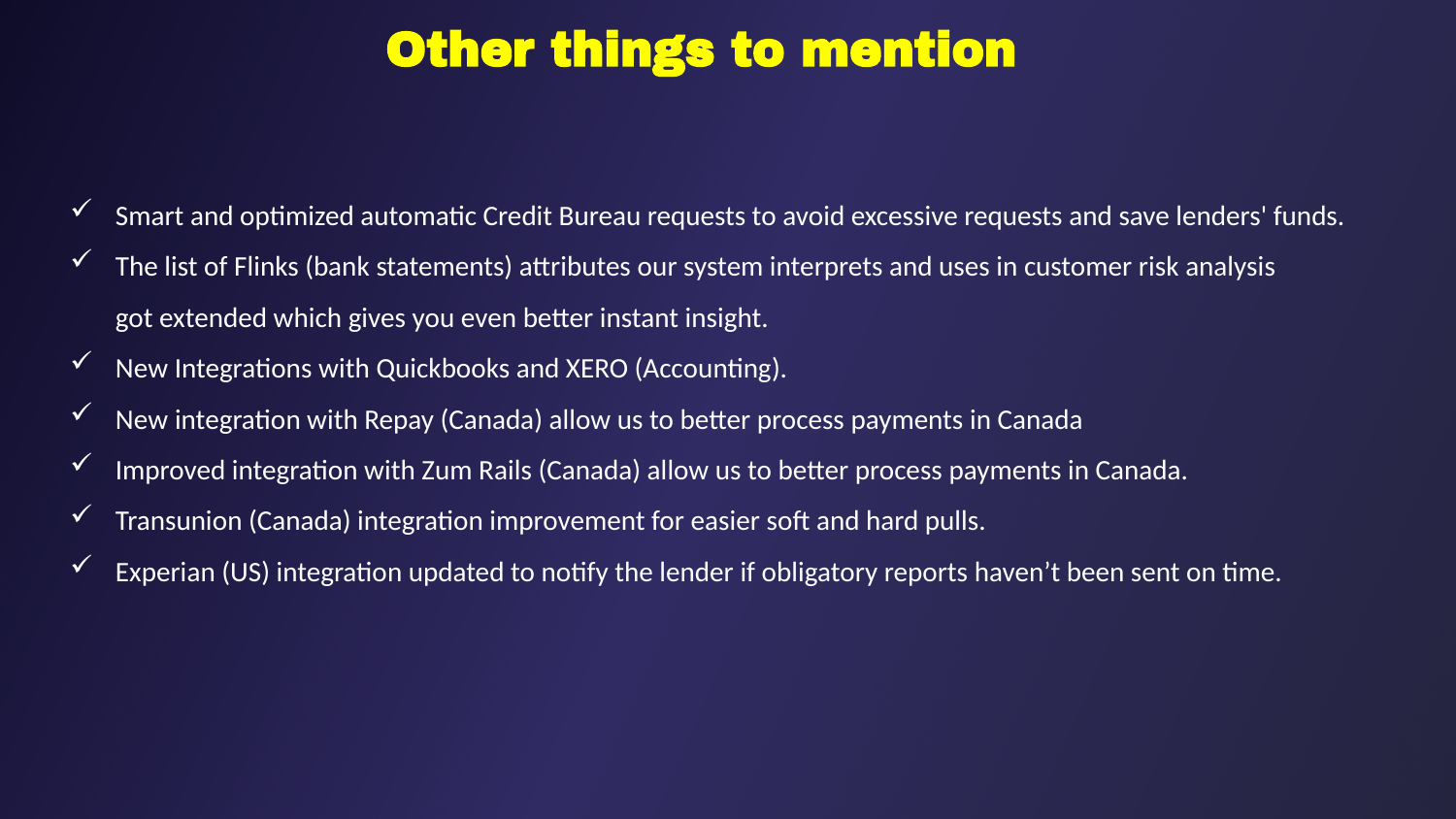

# Other things to mention
Smart and optimized automatic Credit Bureau requests to avoid excessive requests and save lenders' funds.
The list of Flinks (bank statements) attributes our system interprets and uses in customer risk analysis got extended which gives you even better instant insight.
New Integrations with Quickbooks and XERO (Accounting).
New integration with Repay (Canada) allow us to better process payments in Canada
Improved integration with Zum Rails (Canada) allow us to better process payments in Canada.
Transunion (Canada) integration improvement for easier soft and hard pulls.
Experian (US) integration updated to notify the lender if obligatory reports haven’t been sent on time.